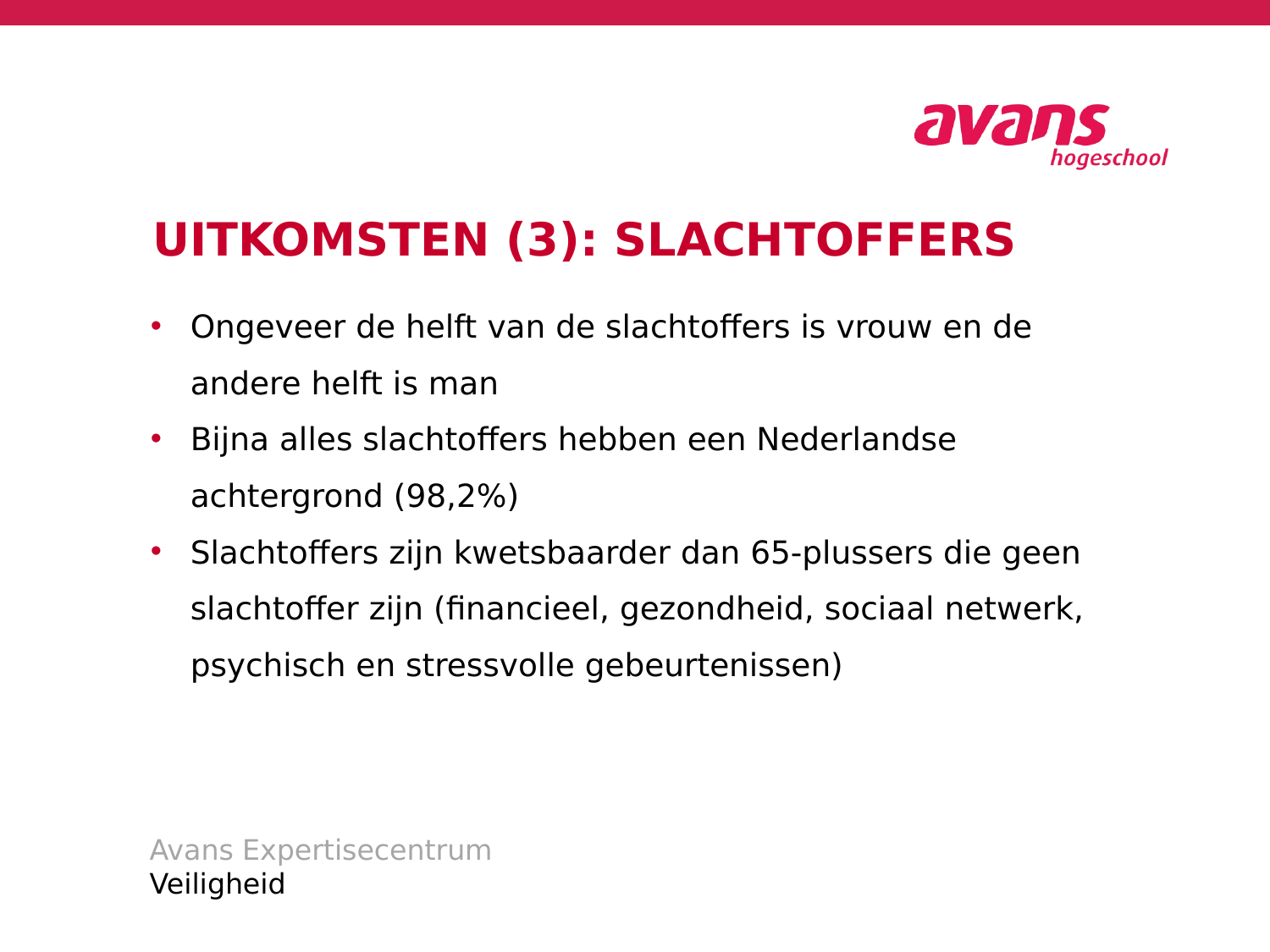

Uitkomsten (3): slachtoffers
Ongeveer de helft van de slachtoffers is vrouw en de andere helft is man
Bijna alles slachtoffers hebben een Nederlandse achtergrond (98,2%)
Slachtoffers zijn kwetsbaarder dan 65-plussers die geen slachtoffer zijn (financieel, gezondheid, sociaal netwerk, psychisch en stressvolle gebeurtenissen)
Avans Expertisecentrum
Veiligheid